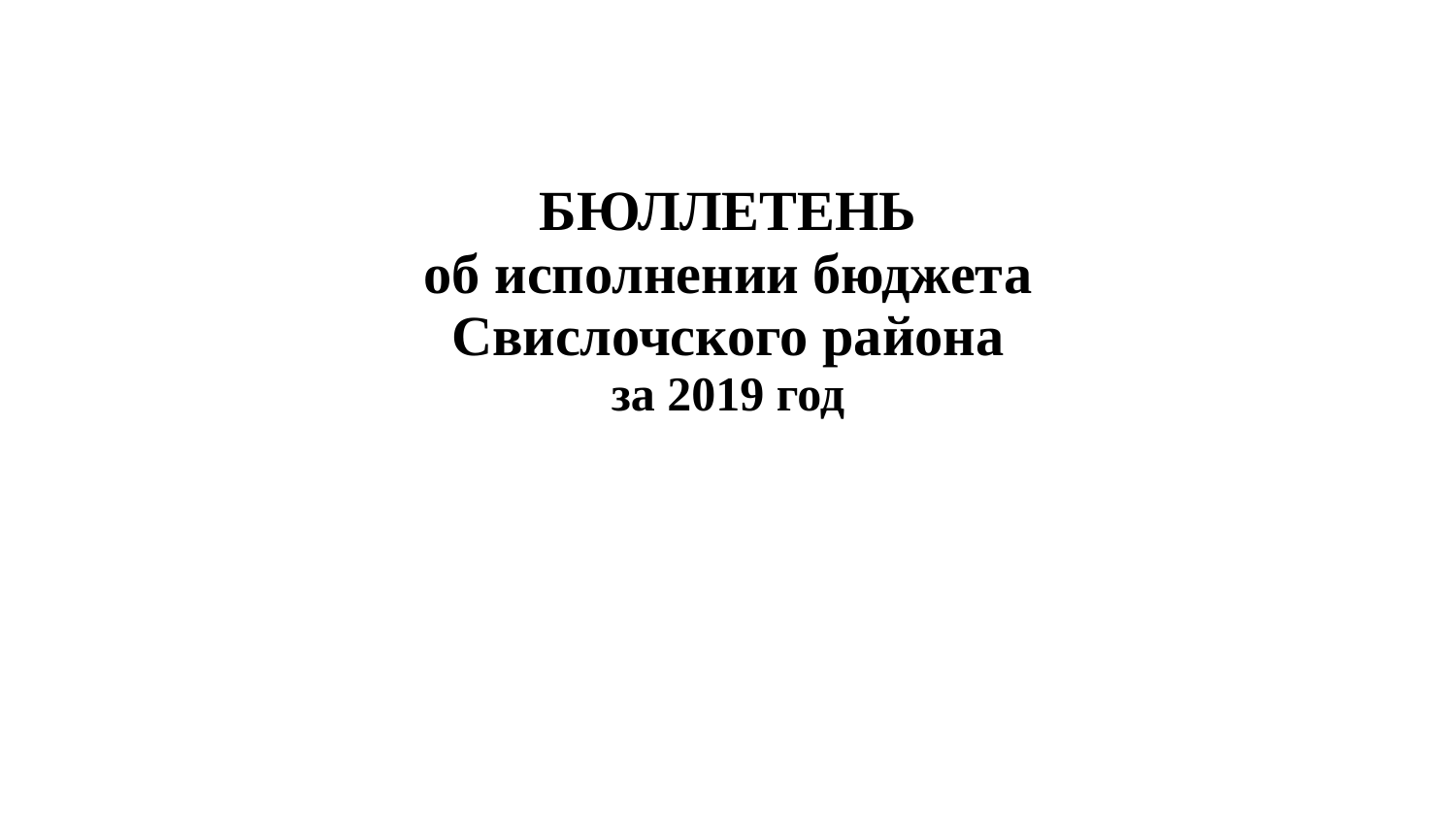

| БЮЛЛЕТЕНЬ об исполнении бюджета Свислочского района за 2019 год |
| --- |